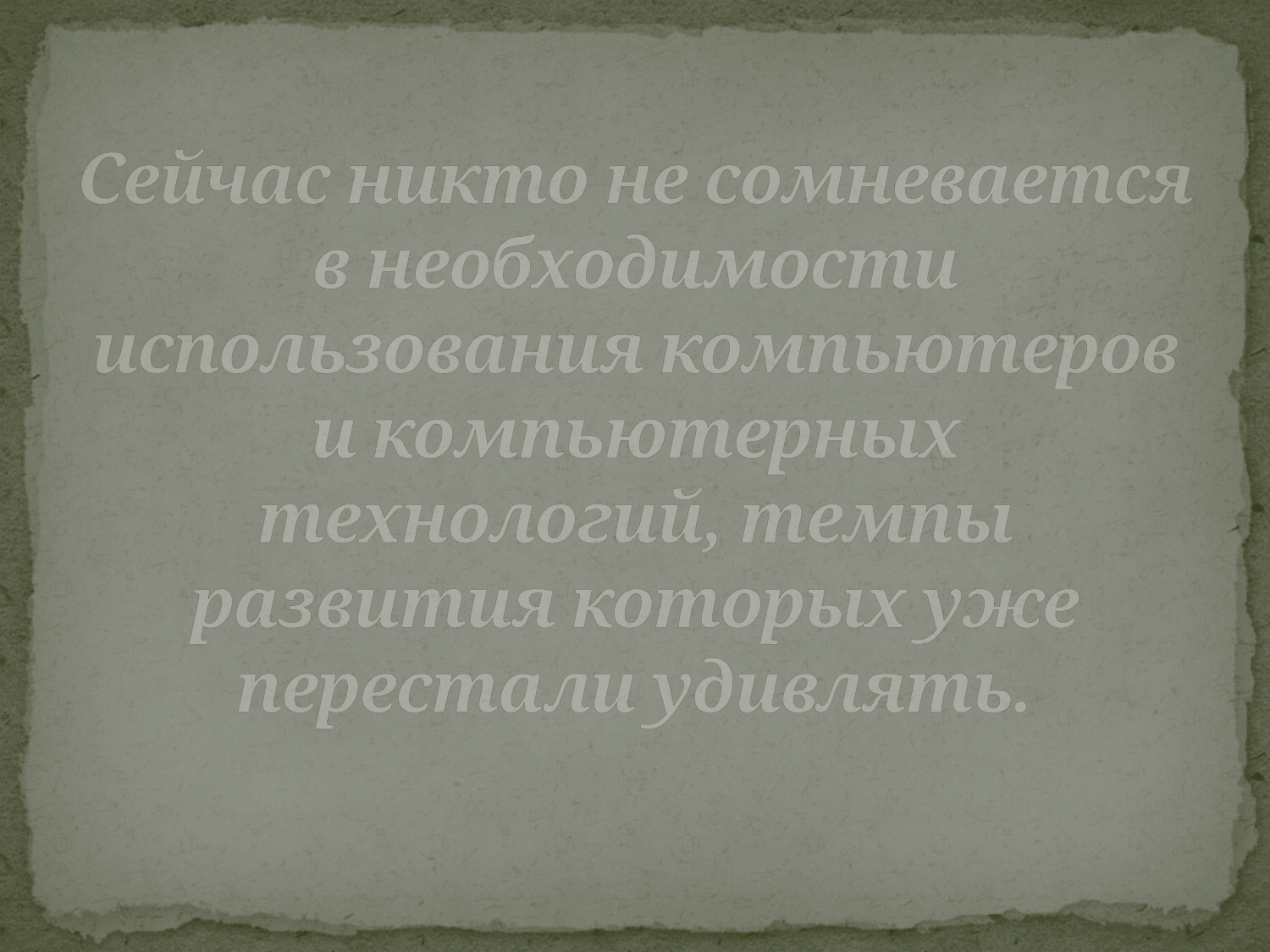

# Сейчас никто не сомневается в необходимости использования компьютеров и компьютерных технологий, темпы развития которых уже перестали удивлять.